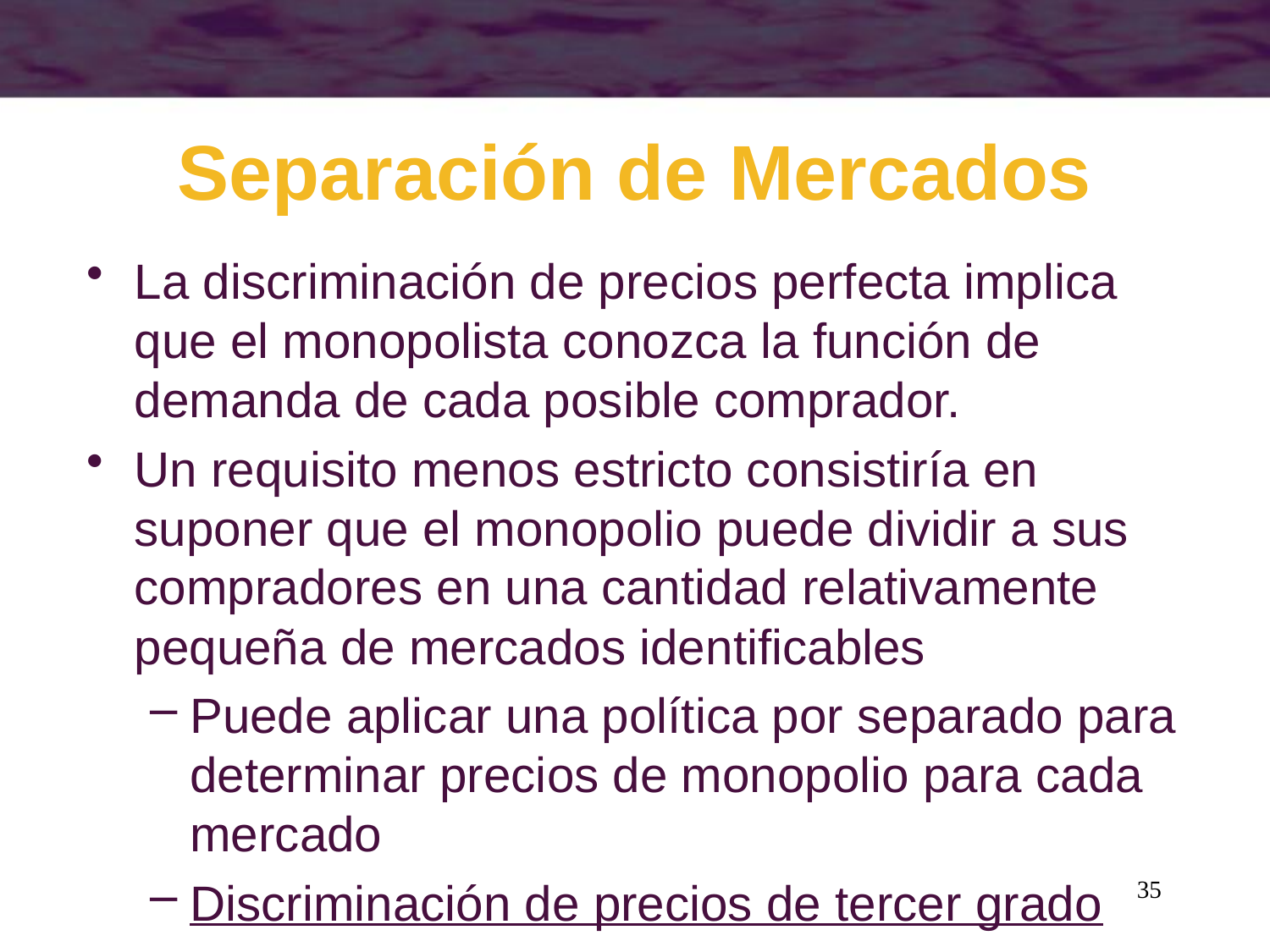

# Separación de Mercados
La discriminación de precios perfecta implica que el monopolista conozca la función de demanda de cada posible comprador.
Un requisito menos estricto consistiría en suponer que el monopolio puede dividir a sus compradores en una cantidad relativamente pequeña de mercados identificables
Puede aplicar una política por separado para determinar precios de monopolio para cada mercado
Discriminación de precios de tercer grado
35